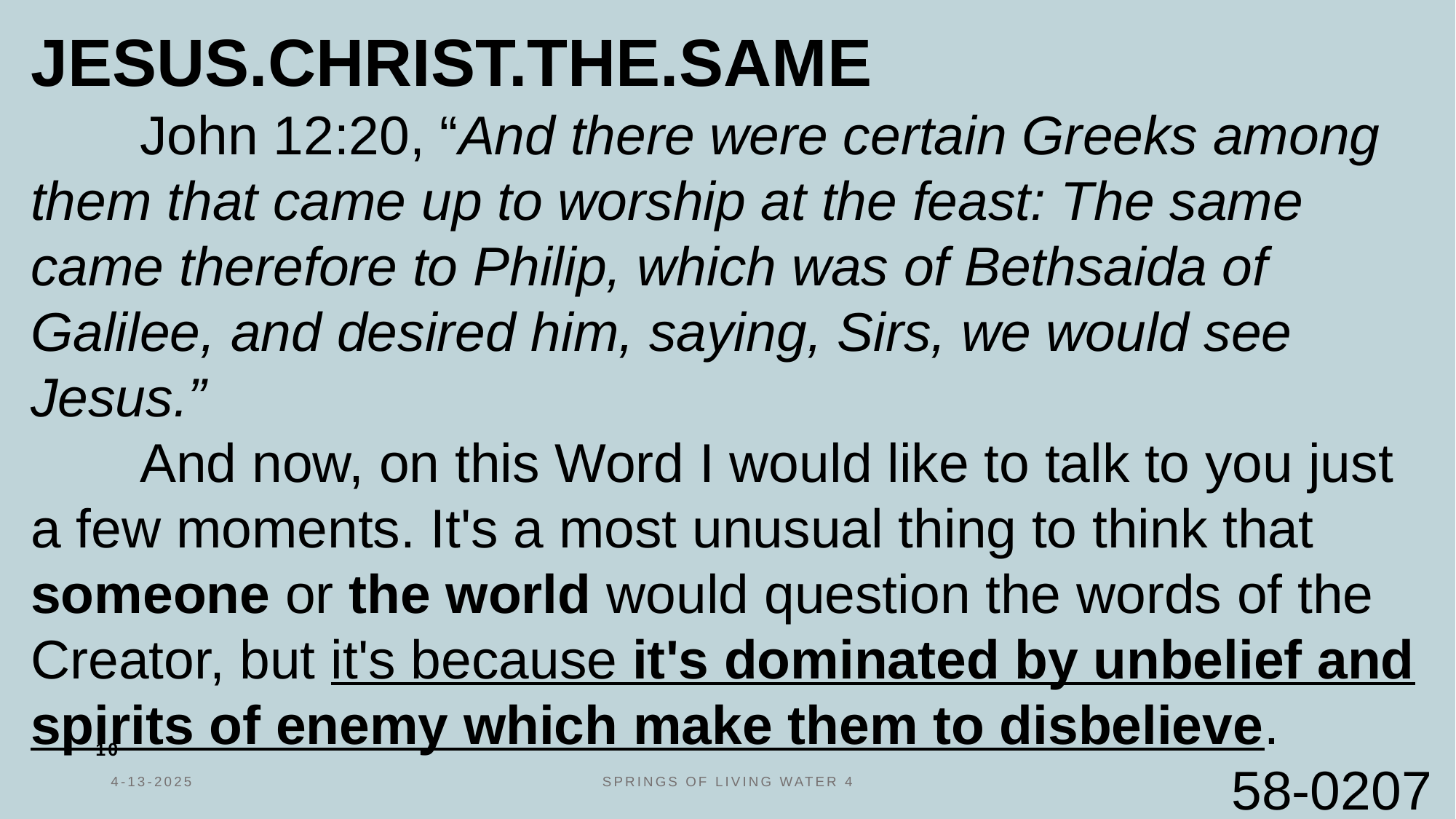

JESUS.CHRIST.THE.SAME
	John 12:20, “And there were certain Greeks among them that came up to worship at the feast: The same came therefore to Philip, which was of Bethsaida of Galilee, and desired him, saying, Sirs, we would see Jesus.”
	And now, on this Word I would like to talk to you just a few moments. It's a most unusual thing to think that someone or the world would question the words of the Creator, but it's because it's dominated by unbelief and spirits of enemy which make them to disbelieve.
58-0207
10
4-13-2025
Springs of Living Water 4